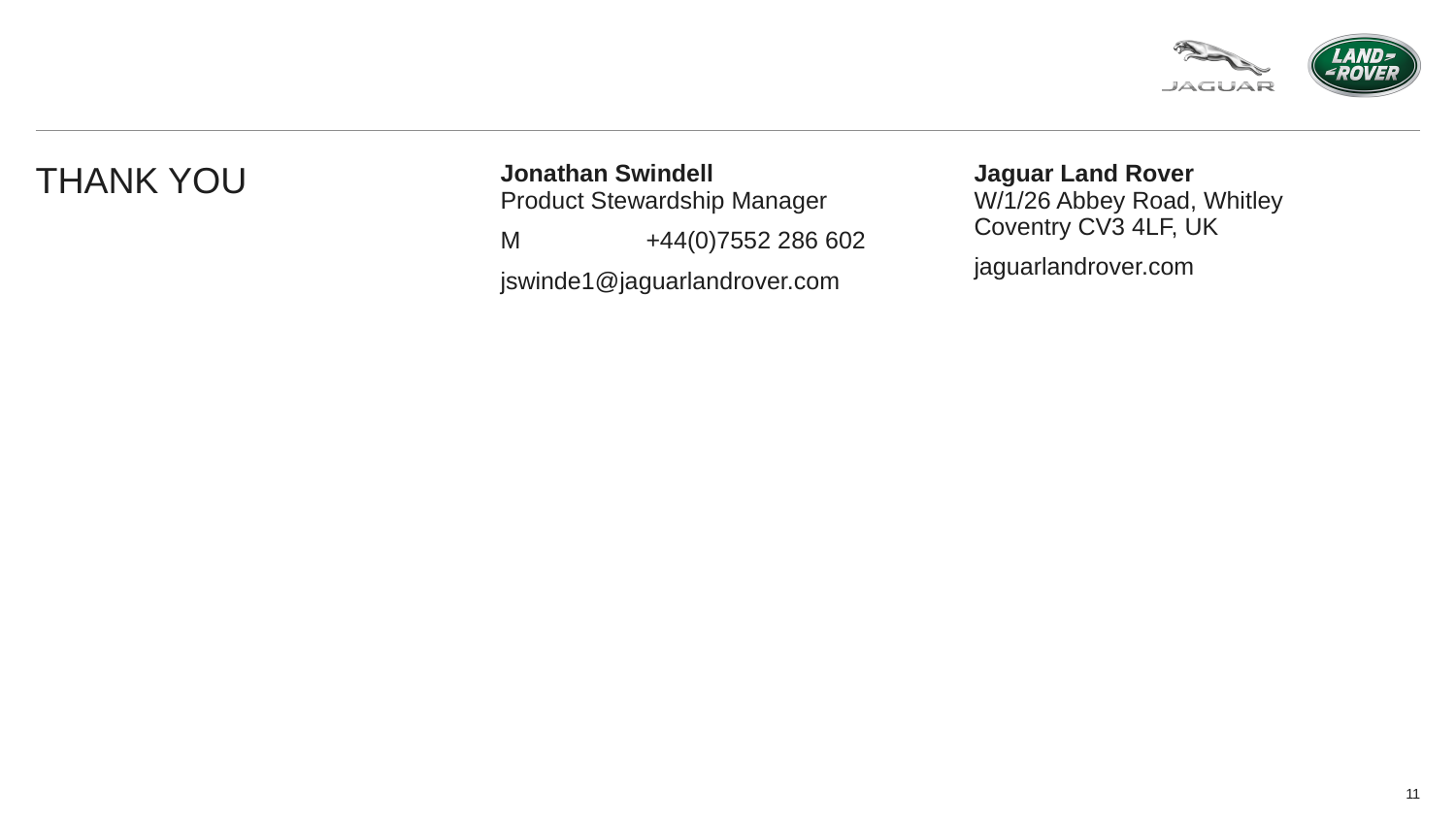

# THANK YOU
Jonathan Swindell
Product Stewardship Manager
M	+44(0)7552 286 602
jswinde1@jaguarlandrover.com
11